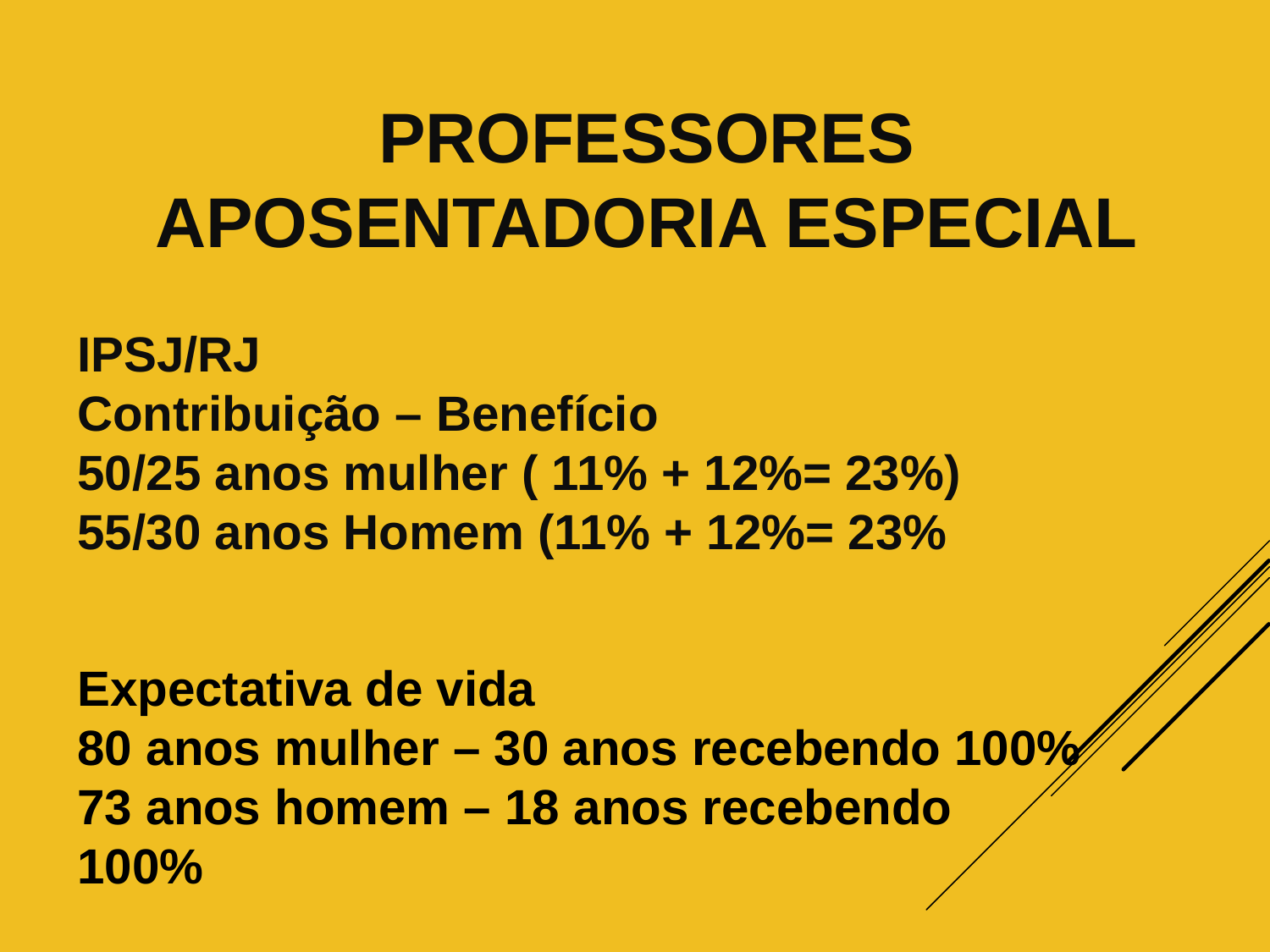

PROFESSORES
APOSENTADORIA ESPECIAL
IPSJ/RJ
Contribuição – Benefício
50/25 anos mulher ( 11% + 12%= 23%)
55/30 anos Homem (11% + 12%= 23%
Expectativa de vida
80 anos mulher – 30 anos recebendo 100%
73 anos homem – 18 anos recebendo 100%